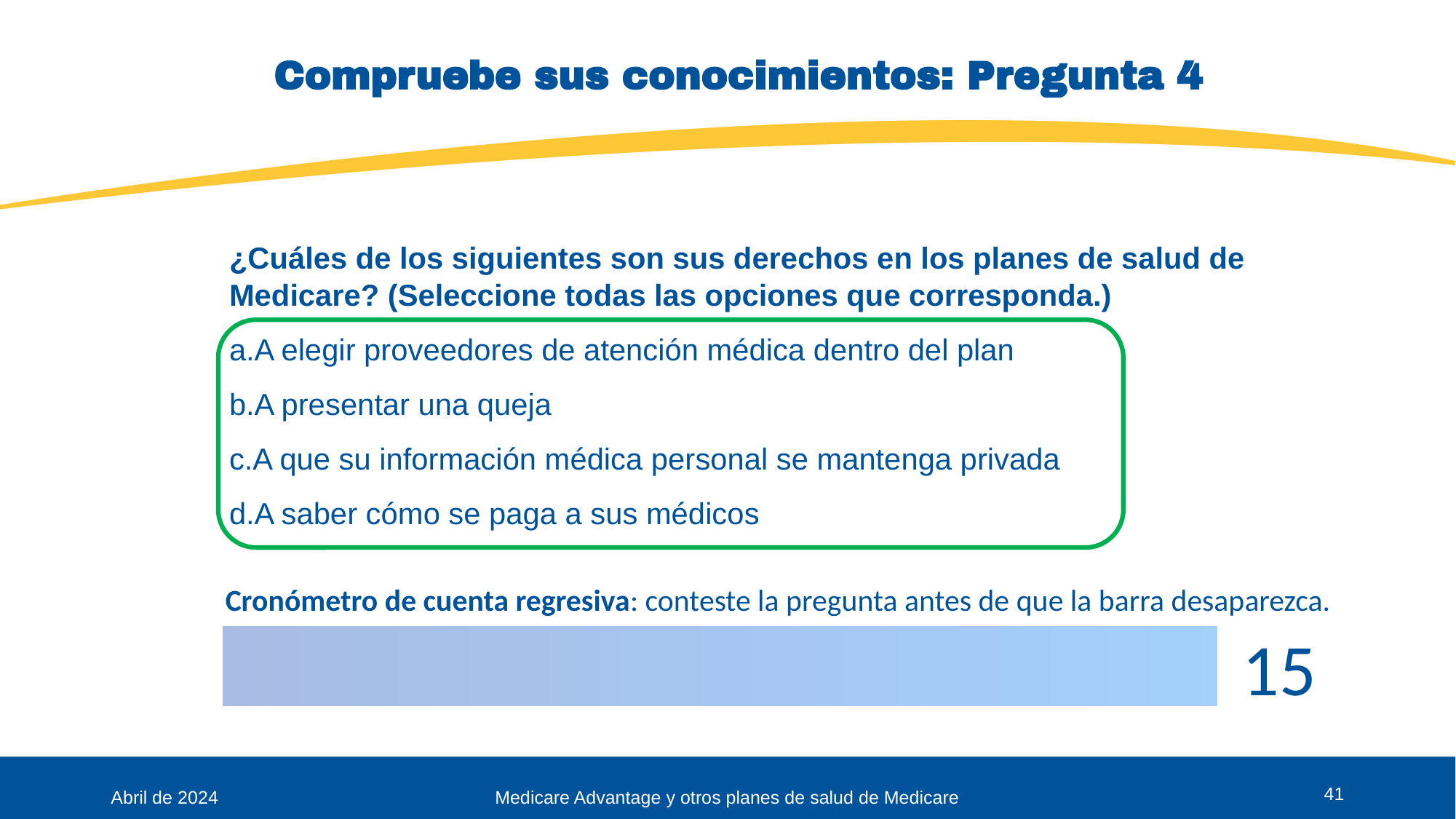

# Compruebe sus conocimientos: Pregunta 4
¿Cuáles de los siguientes son sus derechos en los planes de salud de Medicare? (Seleccione todas las opciones que corresponda.)
A elegir proveedores de atención médica dentro del plan
A presentar una queja
A que su información médica personal se mantenga privada
A saber cómo se paga a sus médicos

Cronómetro de cuenta regresiva: conteste la pregunta antes de que la barra desaparezca.
41
Abril de 2024
Medicare Advantage y otros planes de salud de Medicare